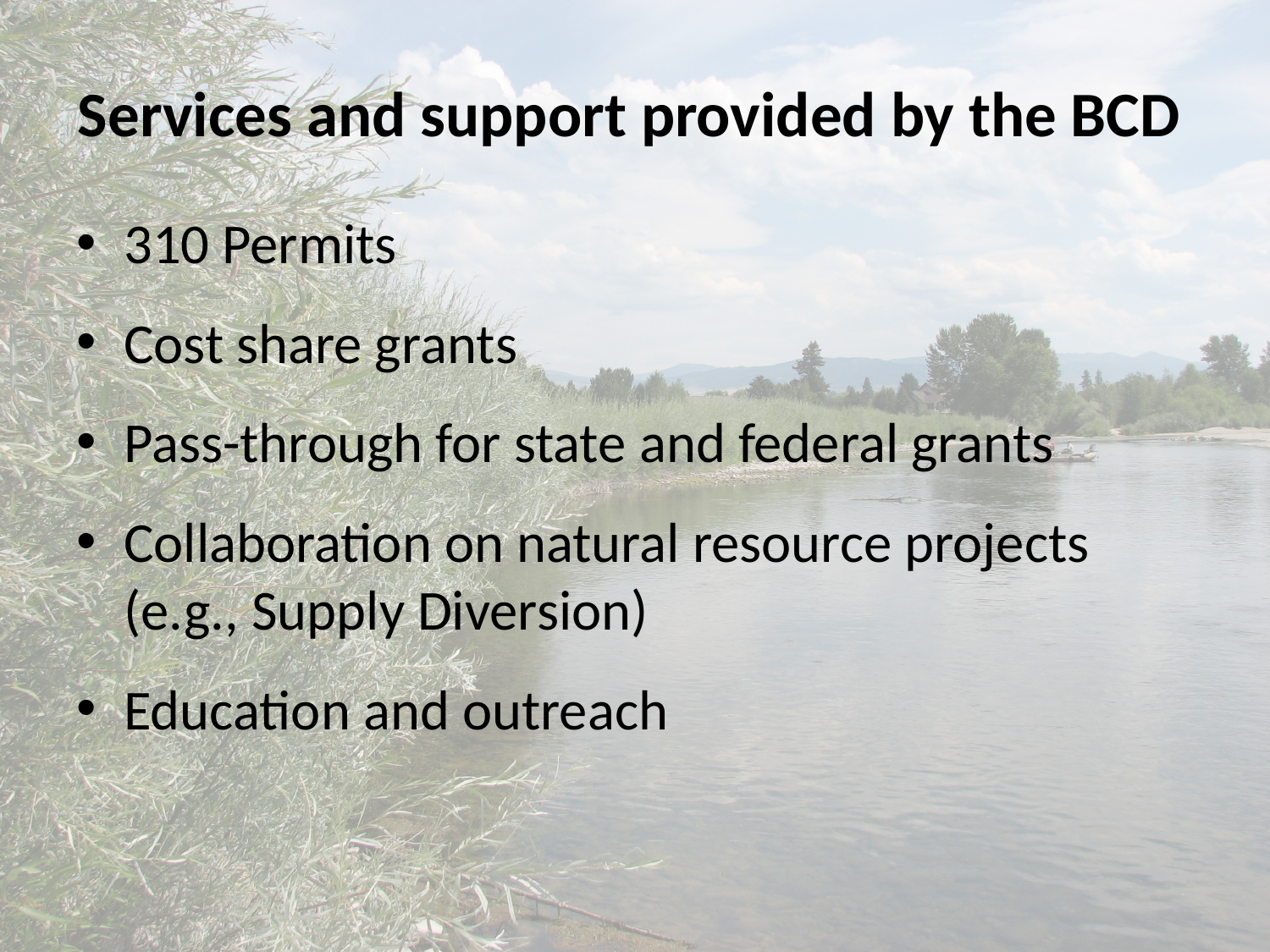

# Services and support provided by the BCD
310 Permits
Cost share grants
Pass-through for state and federal grants
Collaboration on natural resource projects (e.g., Supply Diversion)
Education and outreach